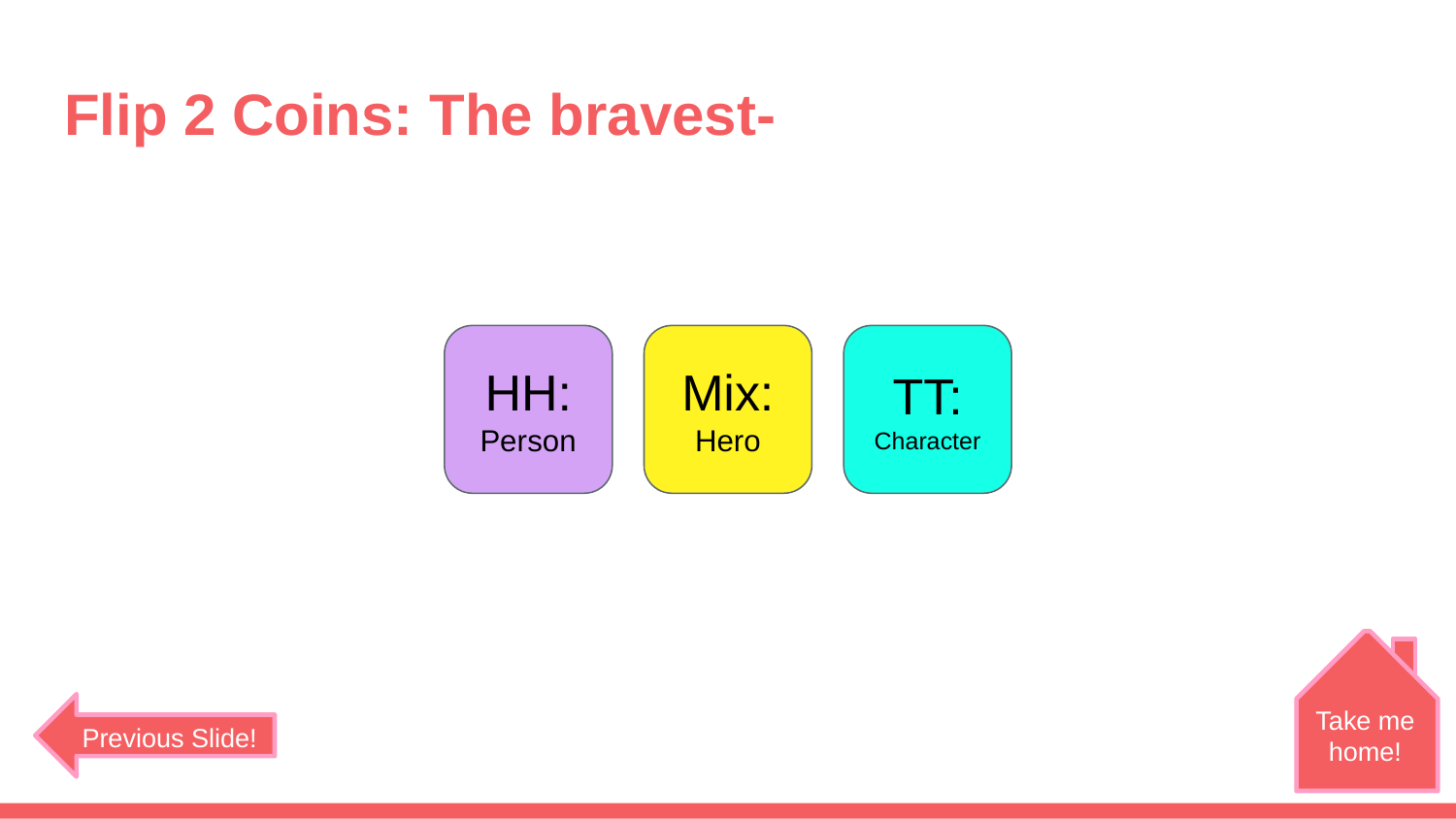

# Flip 2 Coins: The bravest-
HH:
Person
Mix:
Hero
TT:
Character

Take me home!

Previous Slide!